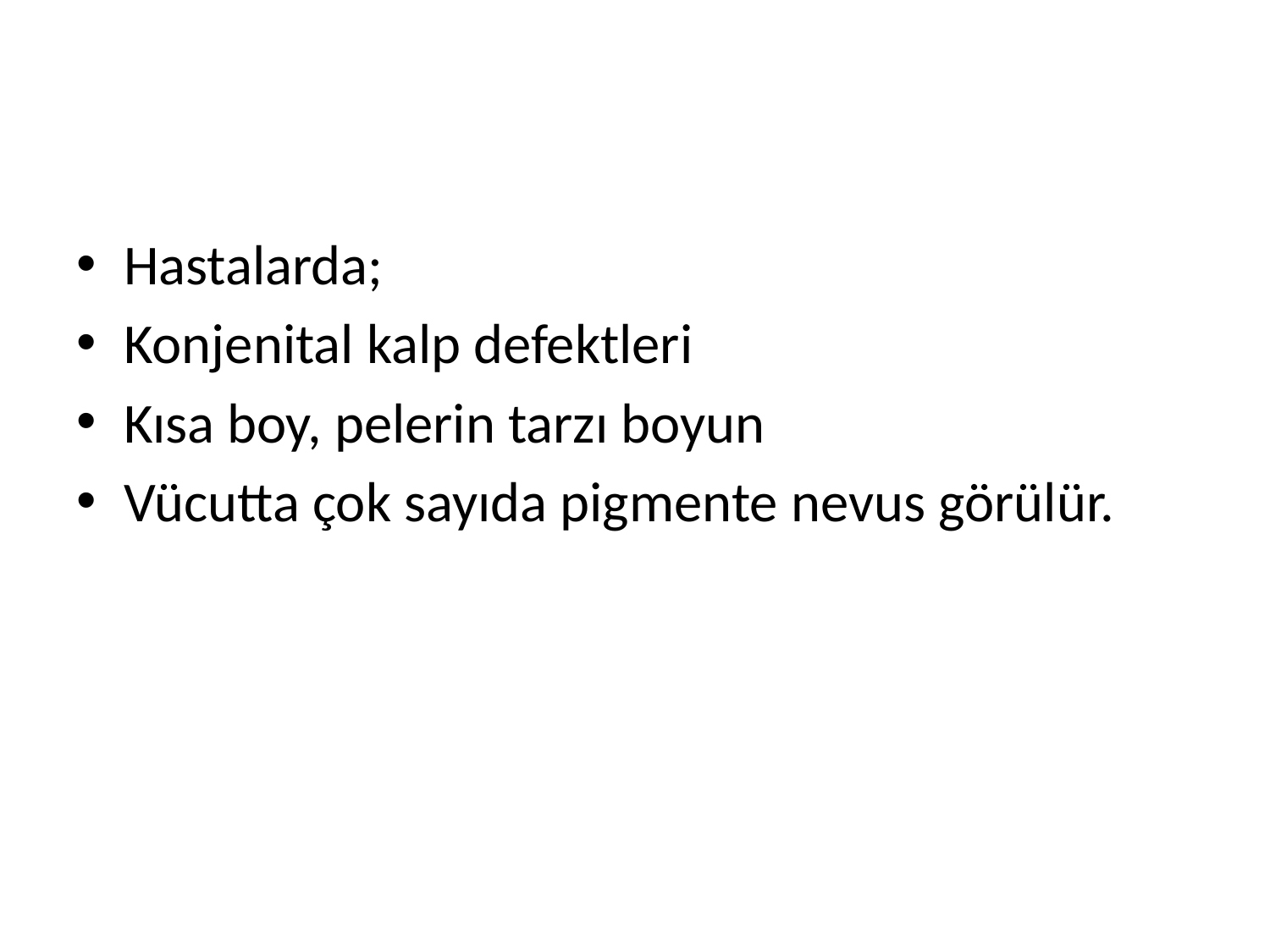

#
Hastalarda;
Konjenital kalp defektleri
Kısa boy, pelerin tarzı boyun
Vücutta çok sayıda pigmente nevus görülür.